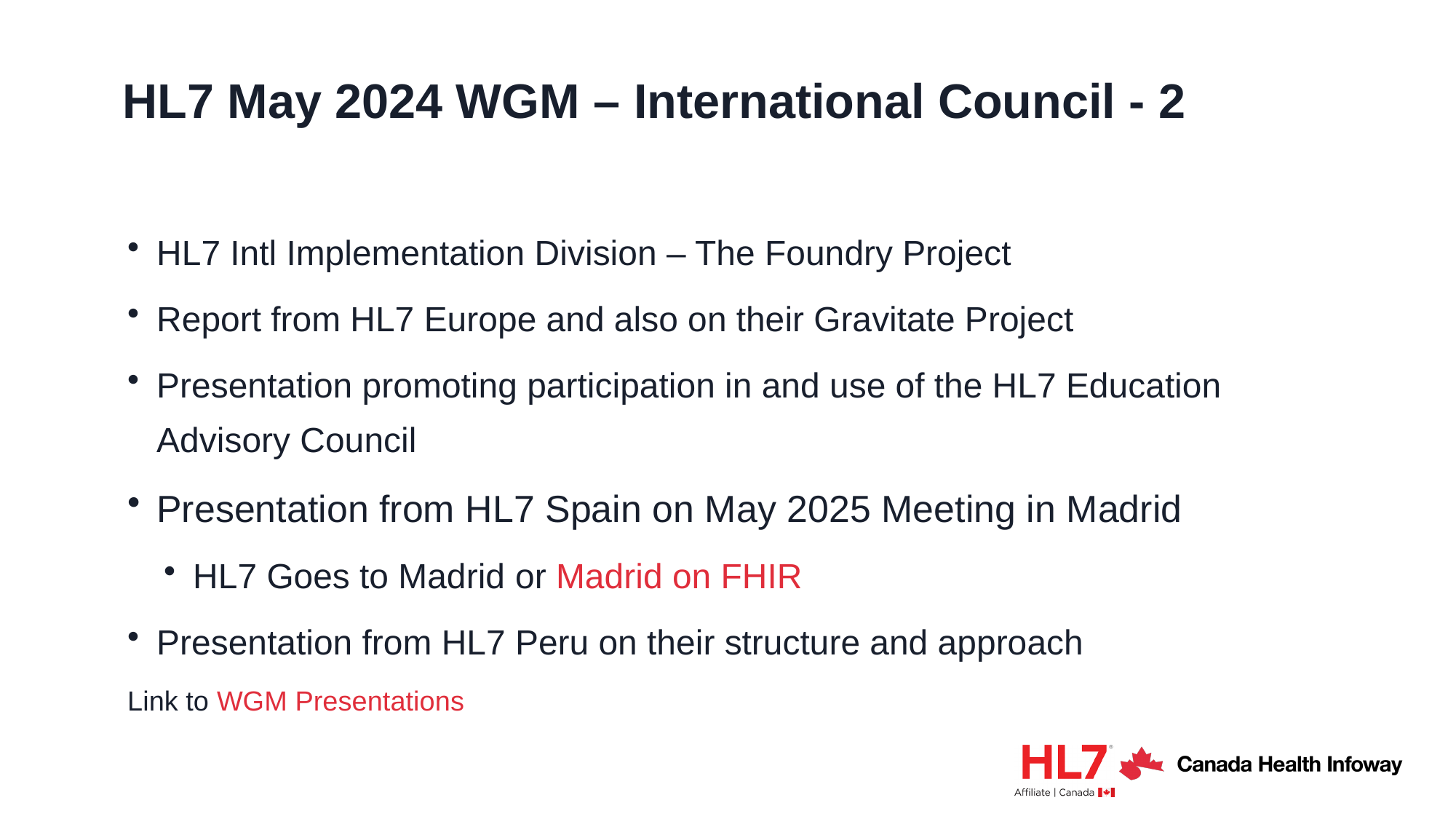

# HL7 May 2024 WGM – International Council - 2
HL7 Intl Implementation Division – The Foundry Project
Report from HL7 Europe and also on their Gravitate Project
Presentation promoting participation in and use of the HL7 Education Advisory Council
Presentation from HL7 Spain on May 2025 Meeting in Madrid
HL7 Goes to Madrid or Madrid on FHIR
Presentation from HL7 Peru on their structure and approach
Link to WGM Presentations